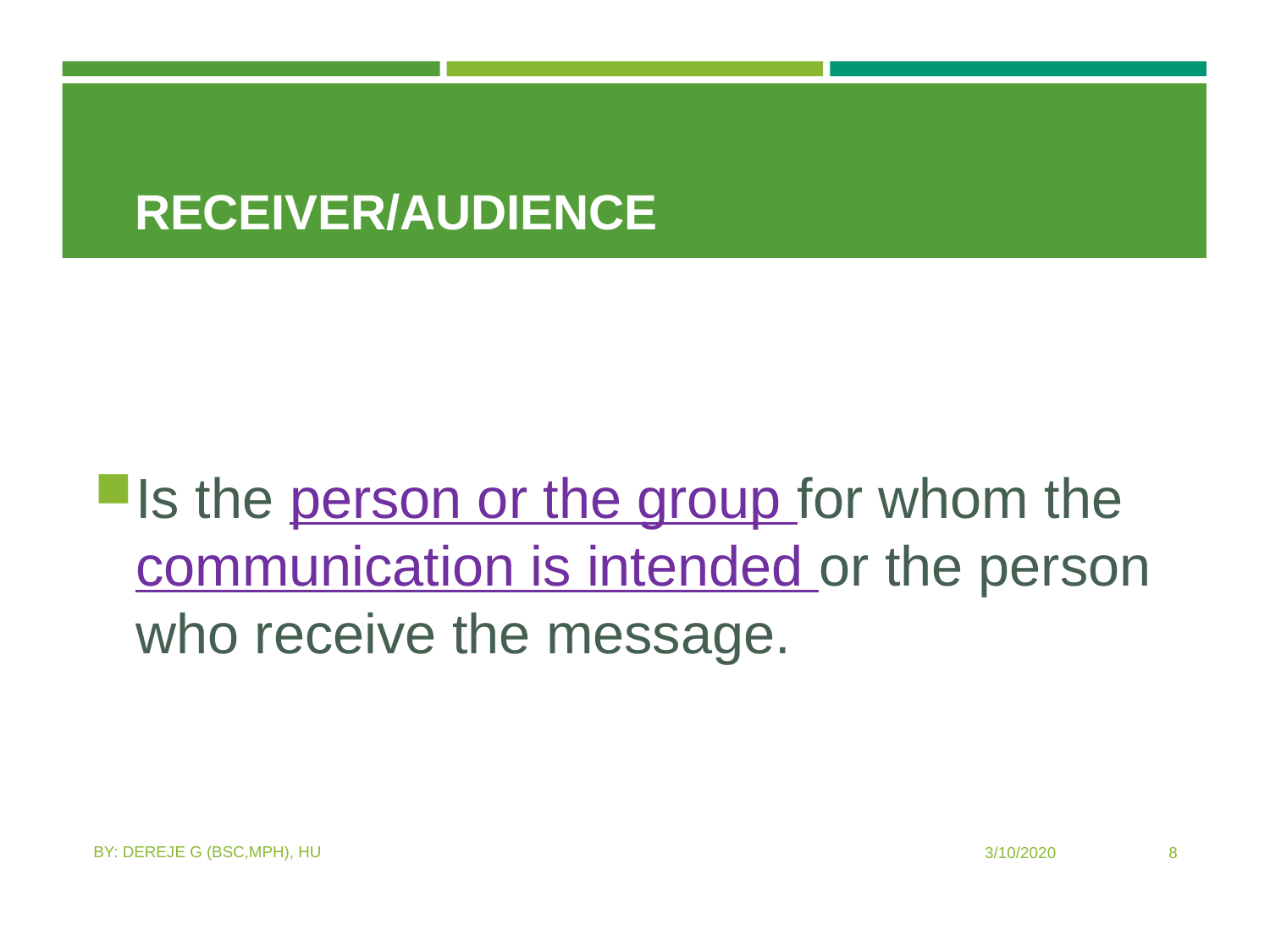

# Receiver/Audience

Is the person or the group for whom the communication is intended or the person who receive the message.

By: Dereje G (Bsc,MPH), HU
3/10/2020
8